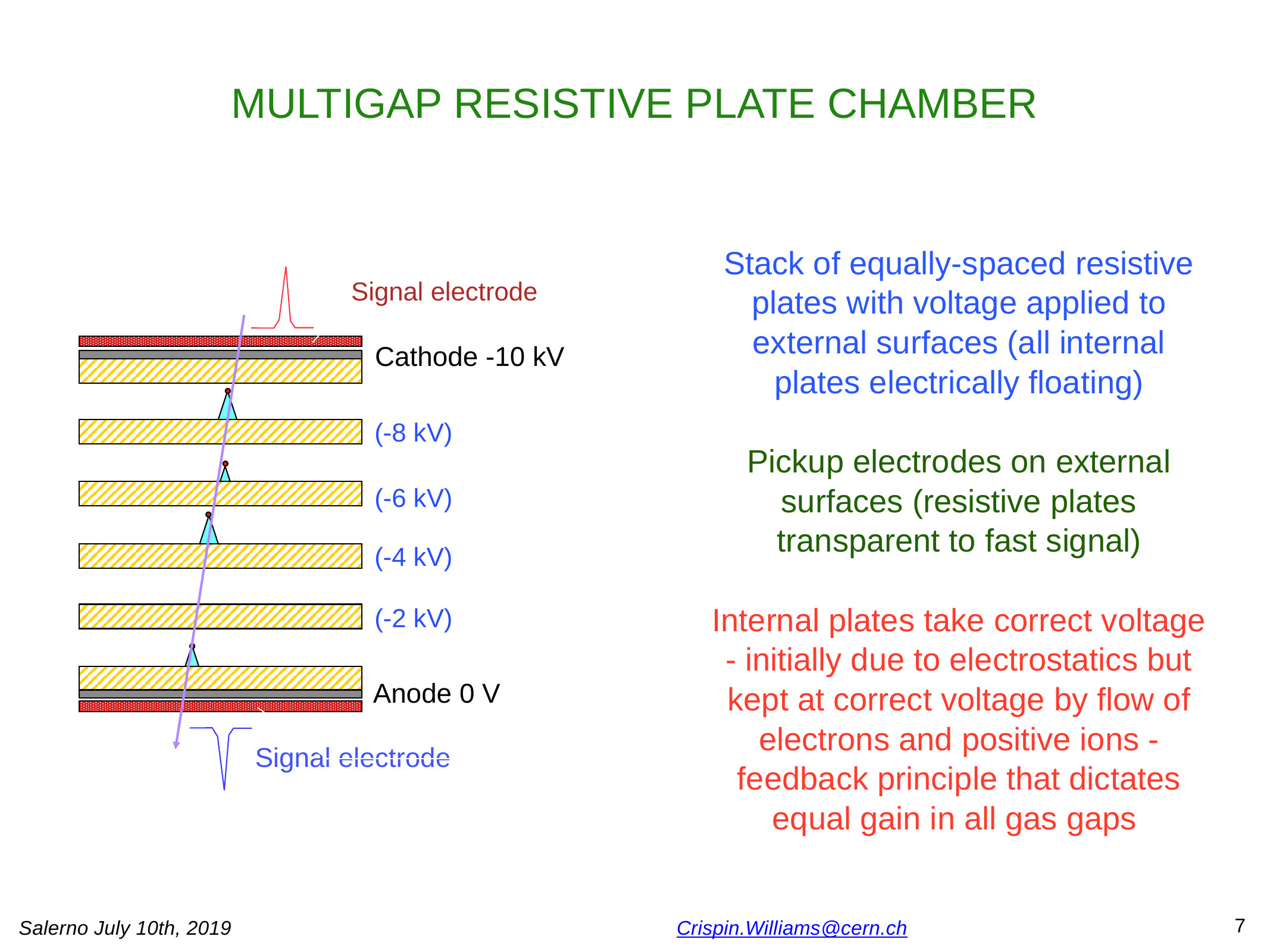

# MULTIGAP RESISTIVE PLATE CHAMBER

Stack of equally-spaced resistive plates with voltage applied to external surfaces (all internal plates electrically floating)

Pickup electrodes on external surfaces (resistive plates transparent to fast signal)

Internal plates take correct voltage - initially due to electrostatics but kept at correct voltage by flow of electrons and positive ions - feedback principle that dictates equal gain in all gas gaps

Signal electrode

Cathode -10 kV

(-8 kV)

(-6 kV)

(-4 kV)

(-2 kV)

Anode 0 V

Signal electrode

7